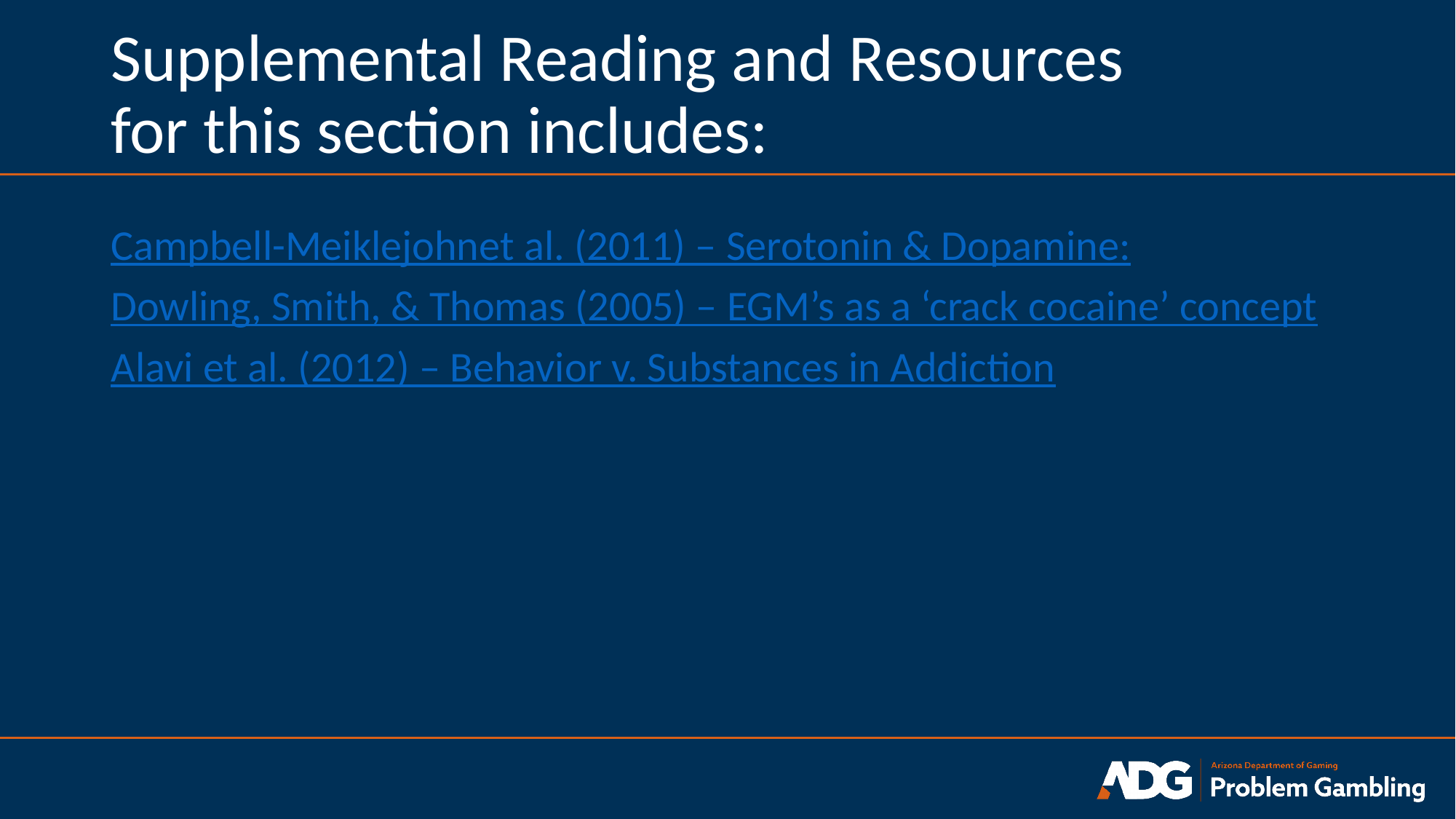

# Supplemental Reading and Resources for this section includes:
Campbell-Meiklejohnet al. (2011) – Serotonin & Dopamine:
Dowling, Smith, & Thomas (2005) – EGM’s as a ‘crack cocaine’ concept
Alavi et al. (2012) – Behavior v. Substances in Addiction